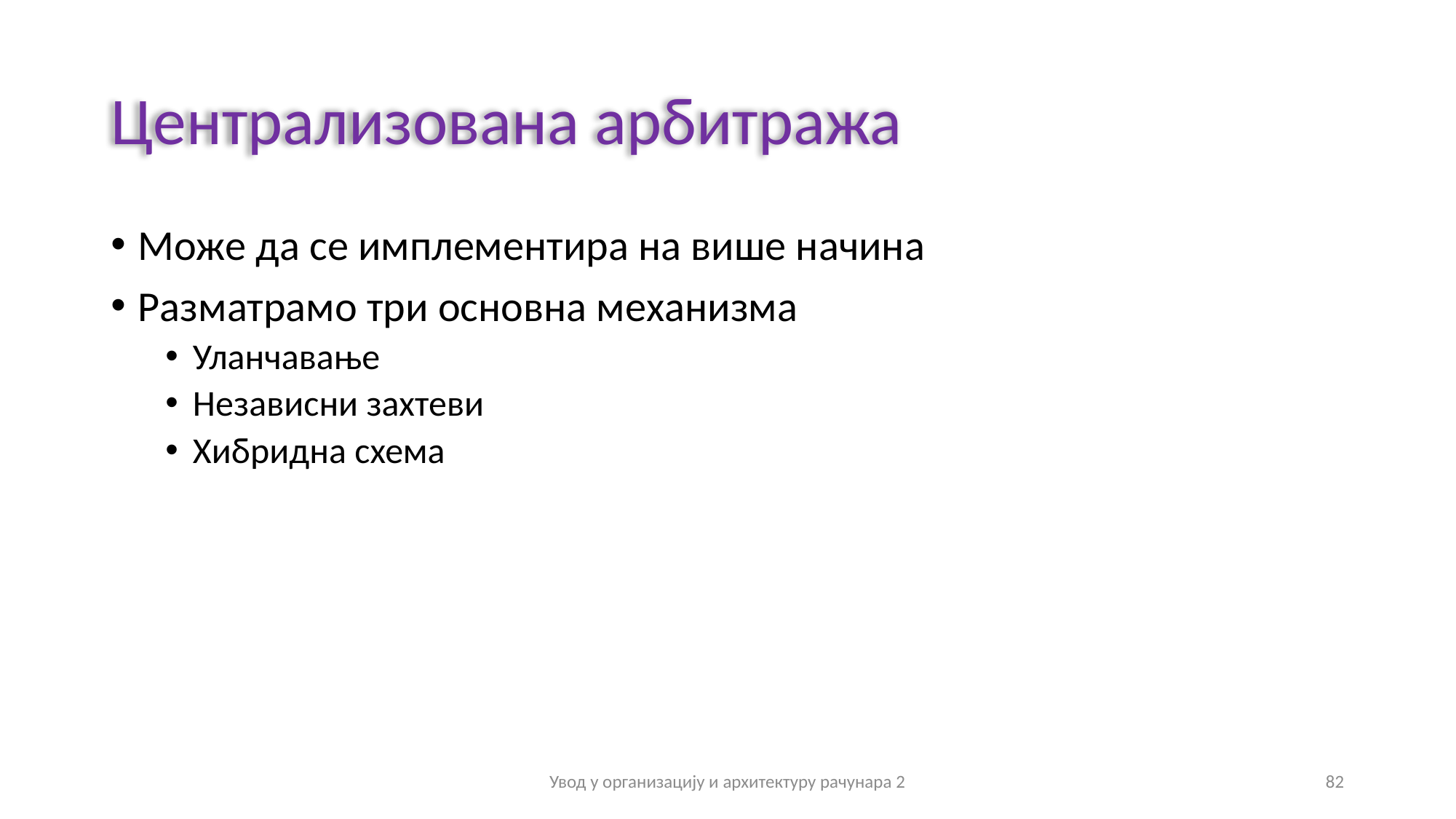

# Централизована арбитража
Може да се имплементира на више начина
Разматрамо три основна механизма
Уланчавање
Независни захтеви
Хибридна схема
Увод у организацију и архитектуру рачунара 2
82